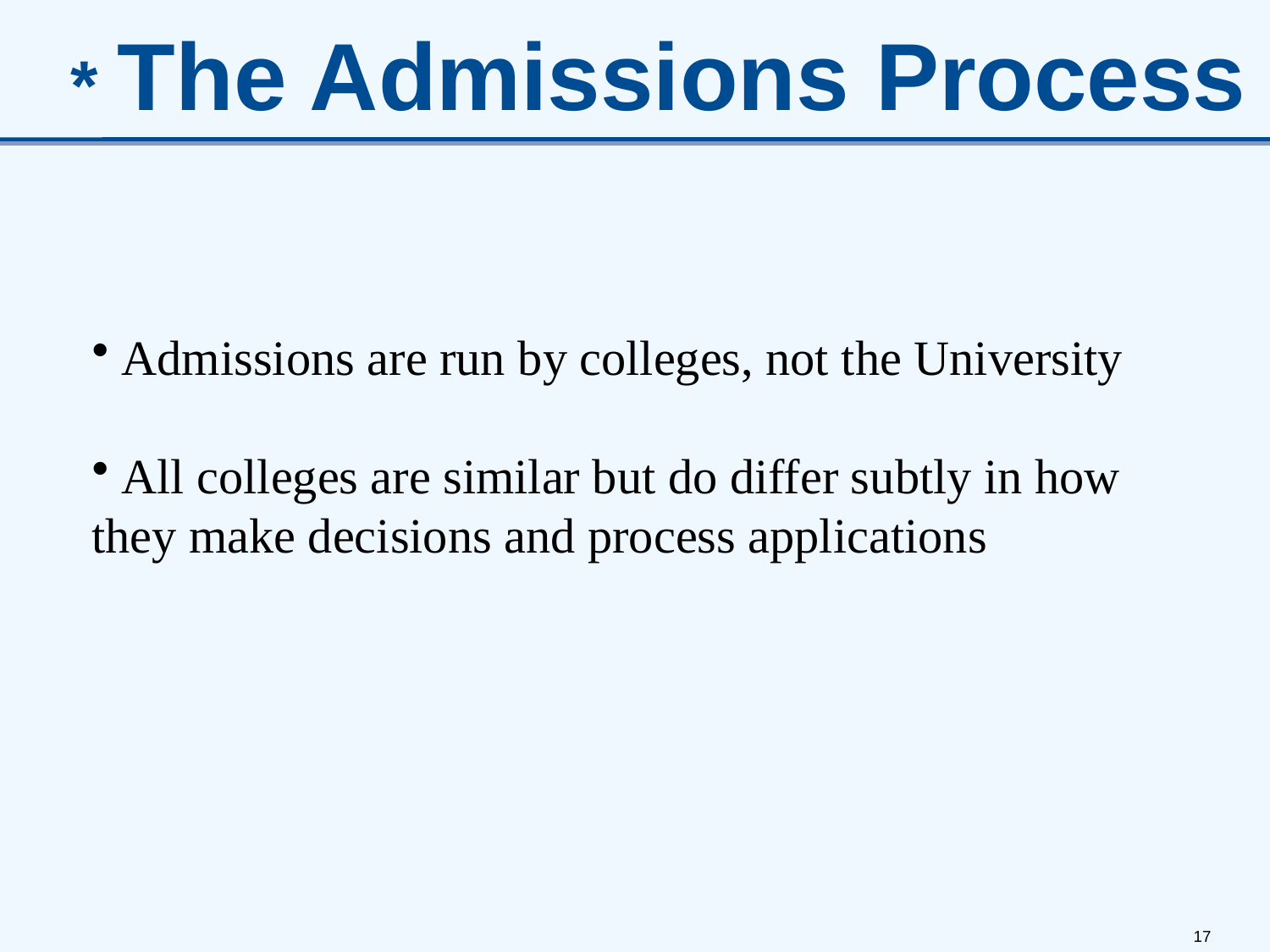

* The Admissions Process
 Admissions are run by colleges, not the University

 All colleges are similar but do differ subtly in how they make decisions and process applications